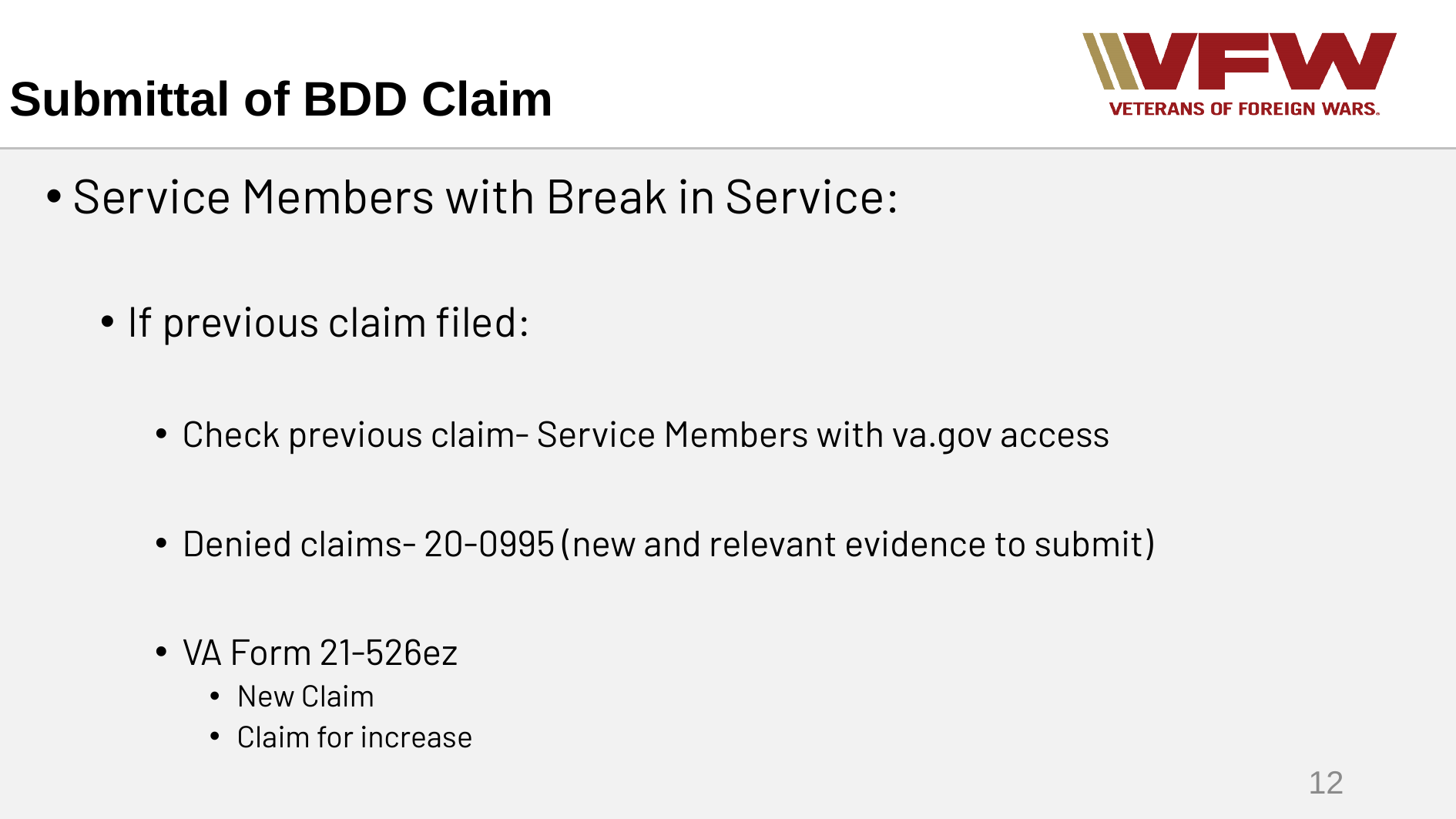

# Submittal of BDD Claim
Service Members with Break in Service:

If previous claim filed:

Check previous claim- Service Members with va.gov access

Denied claims- 20-0995 (new and relevant evidence to submit)

VA Form 21-526ez
New Claim
Claim for increase
12